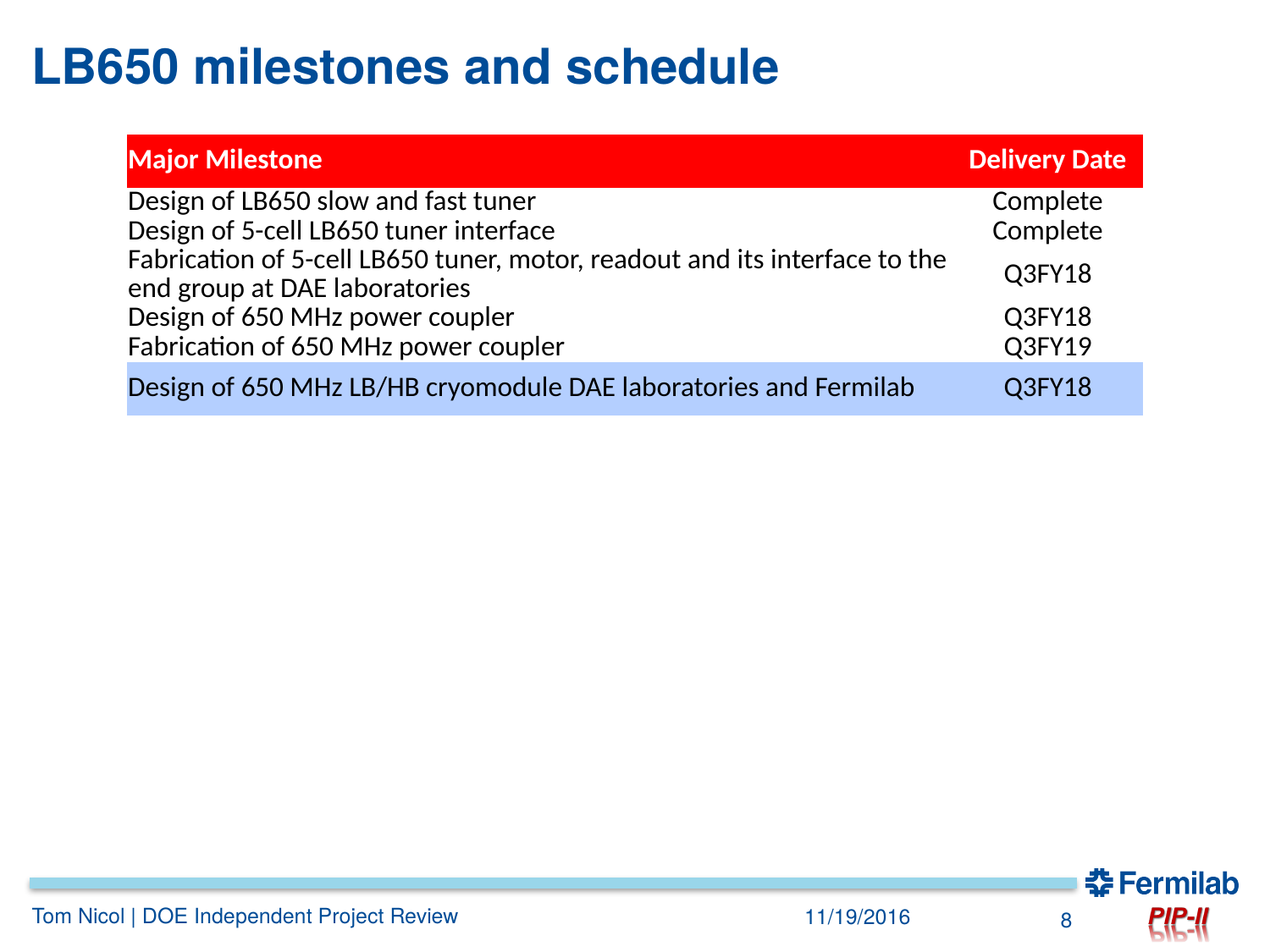

# LB650 milestones and schedule
| Major Milestone | Delivery Date |
| --- | --- |
| Design of LB650 slow and fast tuner | Complete |
| Design of 5-cell LB650 tuner interface | Complete |
| Fabrication of 5-cell LB650 tuner, motor, readout and its interface to the end group at DAE laboratories | Q3FY18 |
| Design of 650 MHz power coupler | Q3FY18 |
| Fabrication of 650 MHz power coupler | Q3FY19 |
| Design of 650 MHz LB/HB cryomodule DAE laboratories and Fermilab | Q3FY18 |
Tom Nicol | DOE Independent Project Review
11/19/2016
8